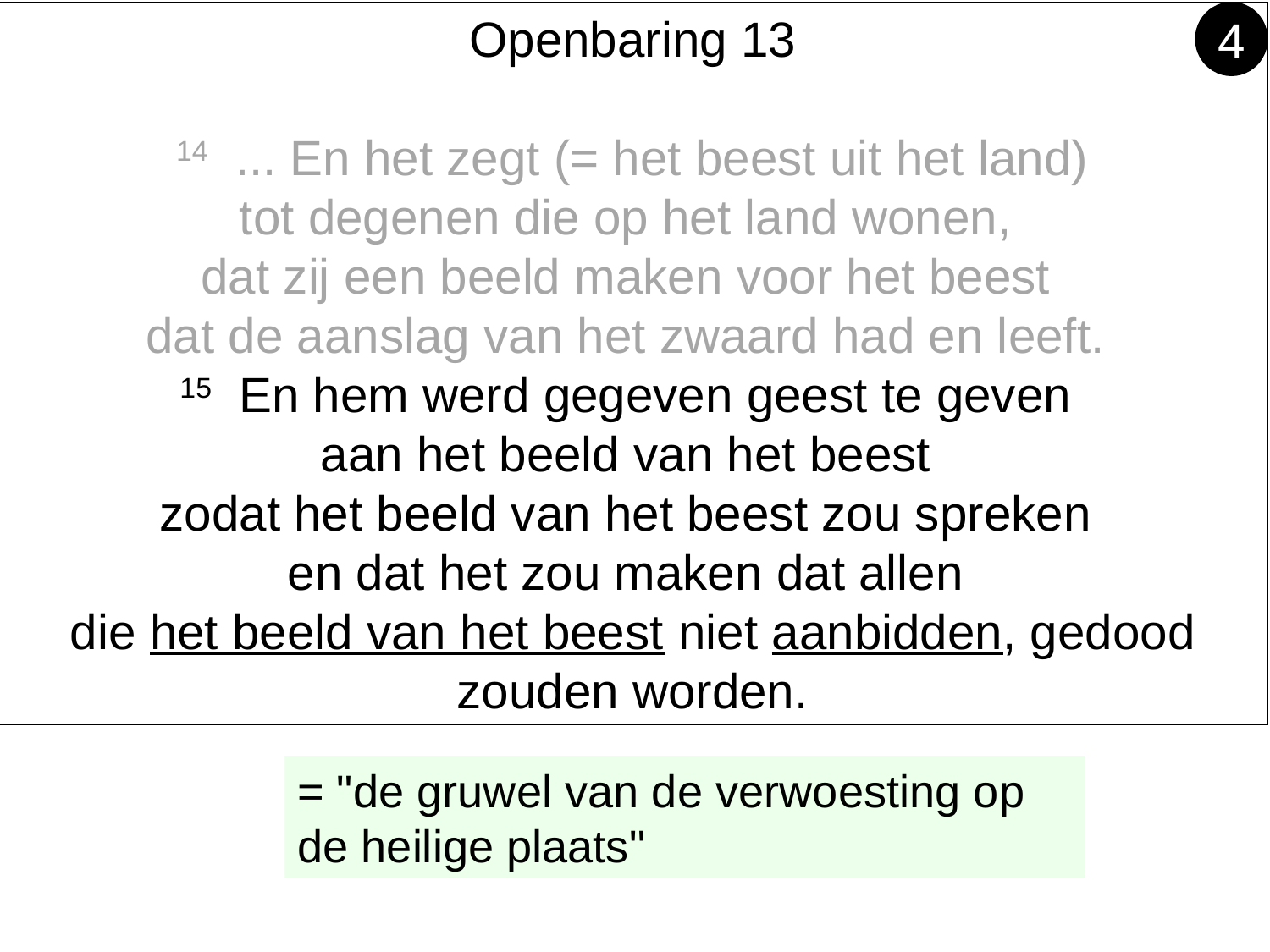

Openbaring 13

14  ... En het zegt (= het beest uit het land)
tot degenen die op het land wonen,
dat zij een beeld maken voor het beest
dat de aanslag van het zwaard had en leeft.
15  En hem werd gegeven geest te geven
aan het beeld van het beest
zodat het beeld van het beest zou spreken
en dat het zou maken dat allen
die het beeld van het beest niet aanbidden, gedood zouden worden.
4
= "de gruwel van de verwoesting op de heilige plaats"